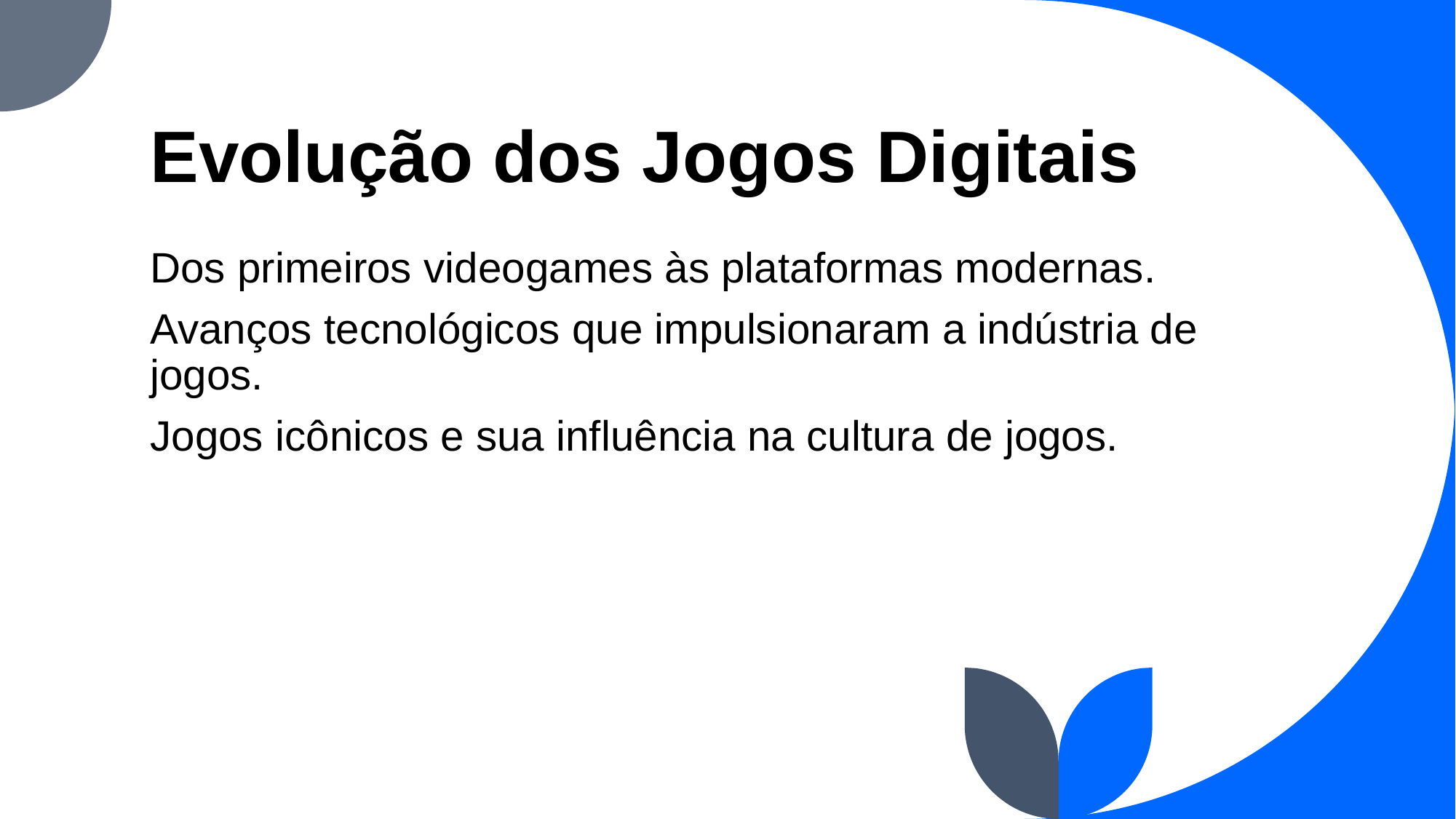

# Evolução dos Jogos Digitais
Dos primeiros videogames às plataformas modernas.
Avanços tecnológicos que impulsionaram a indústria de jogos.
Jogos icônicos e sua influência na cultura de jogos.